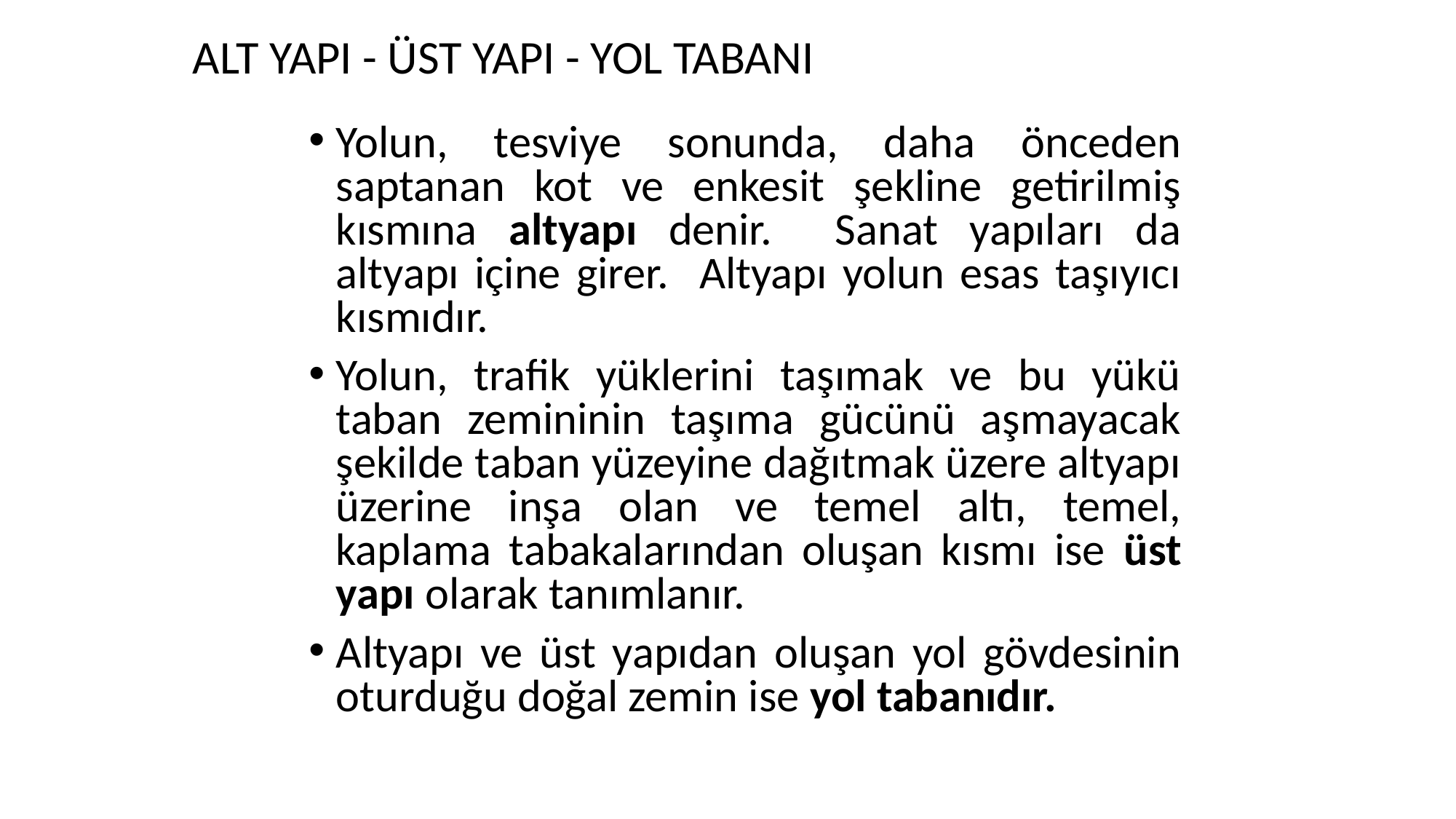

ALT YAPI - ÜST YAPI - YOL TABANI
Yolun, tesviye sonunda, daha önceden saptanan kot ve enkesit şekline getirilmiş kısmına altyapı denir.  Sanat yapıları da altyapı içine girer.  Altyapı yolun esas taşıyıcı kısmıdır.
Yolun, trafik yüklerini taşımak ve bu yükü taban zemininin taşıma gücünü aşmayacak şekilde taban yüzeyine dağıtmak üzere altyapı üzerine inşa olan ve temel altı, temel, kaplama tabakalarından oluşan kısmı ise üst yapı olarak tanımlanır.
Altyapı ve üst yapıdan oluşan yol gövdesinin oturduğu doğal zemin ise yol tabanıdır.